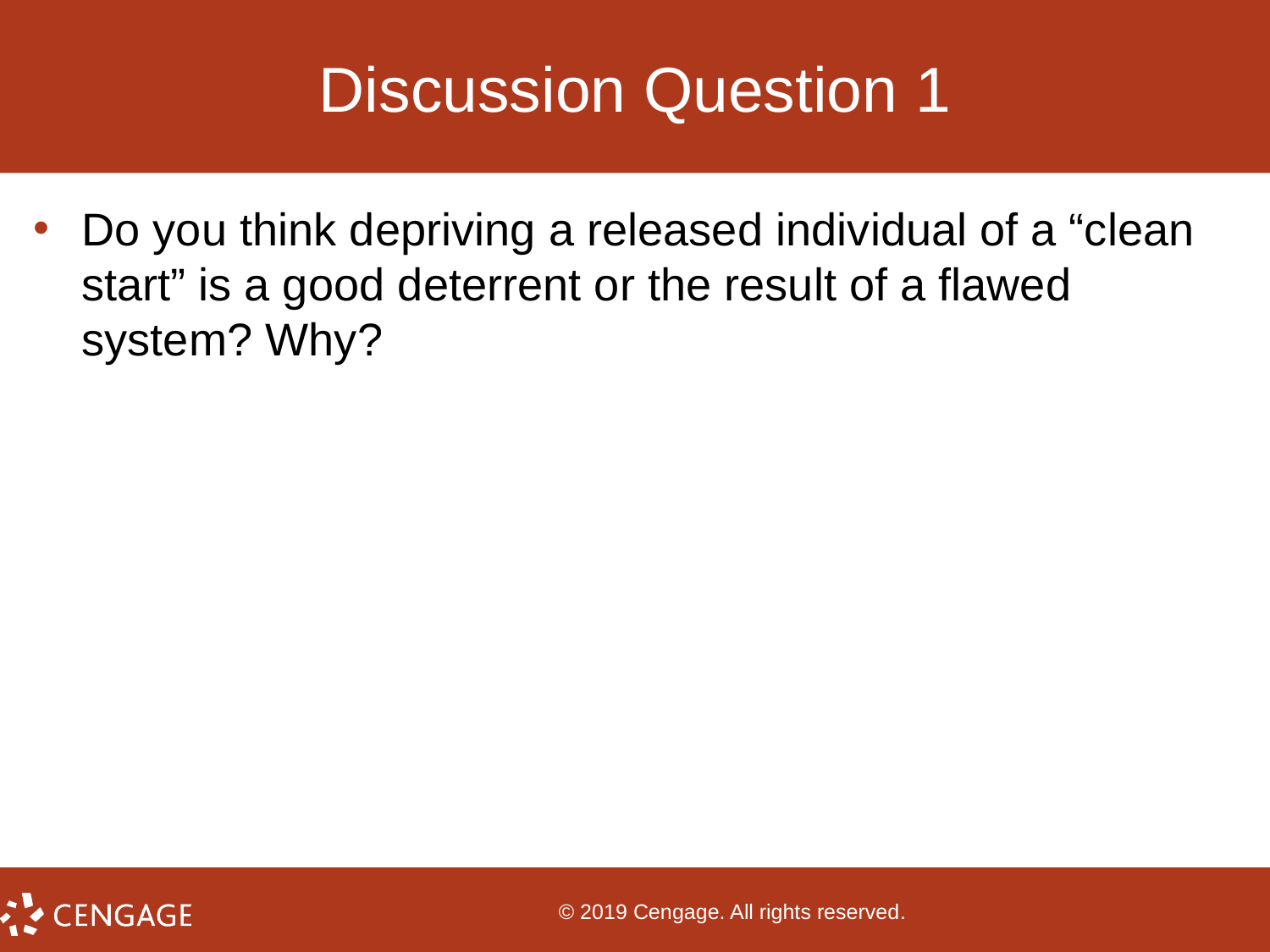

# Discussion Question 1
Do you think depriving a released individual of a “clean start” is a good deterrent or the result of a flawed system? Why?